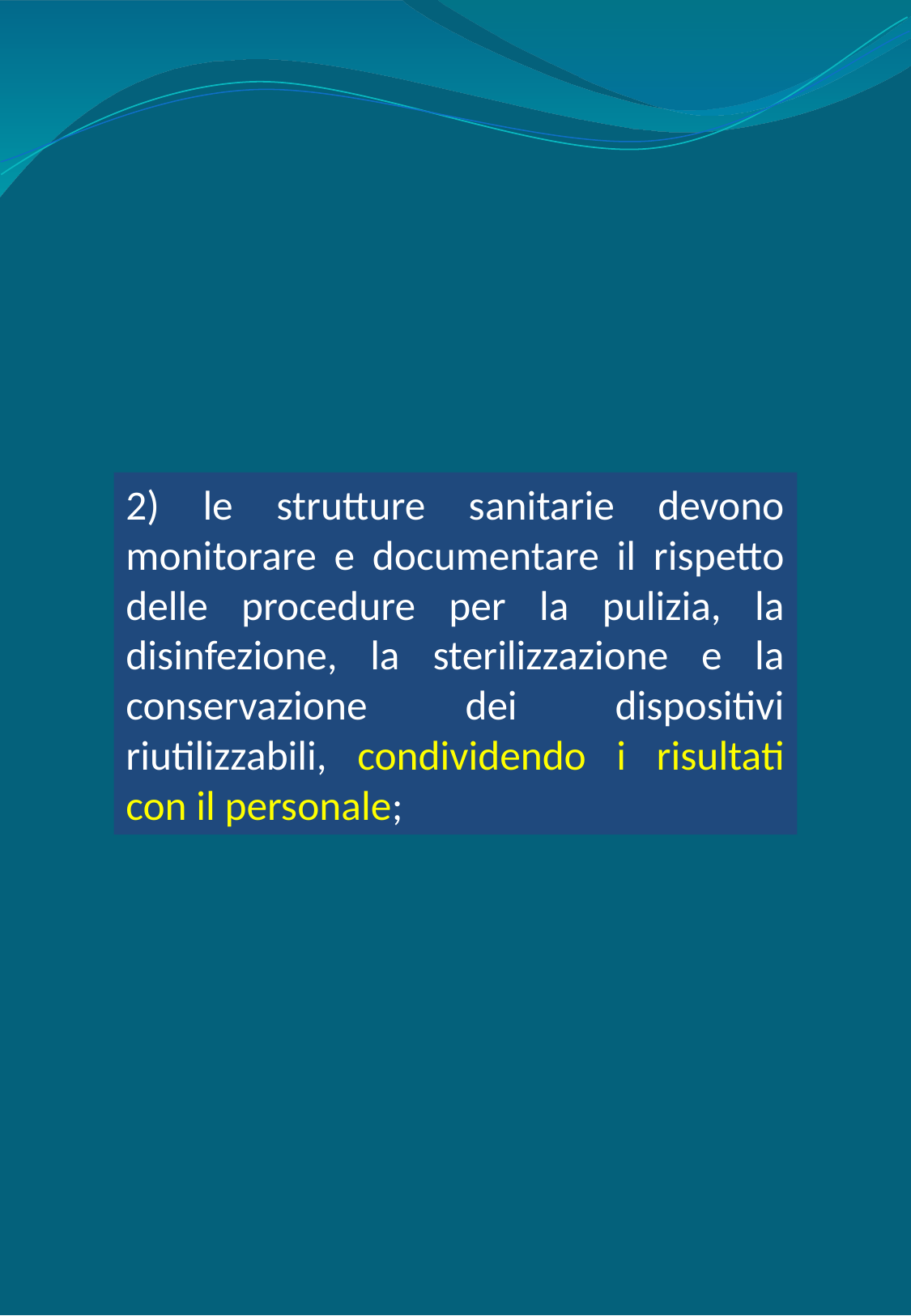

2) le strutture sanitarie devono monitorare e documentare il rispetto delle procedure per la pulizia, la disinfezione, la sterilizzazione e la conservazione dei dispositivi riutilizzabili, condividendo i risultati con il personale;